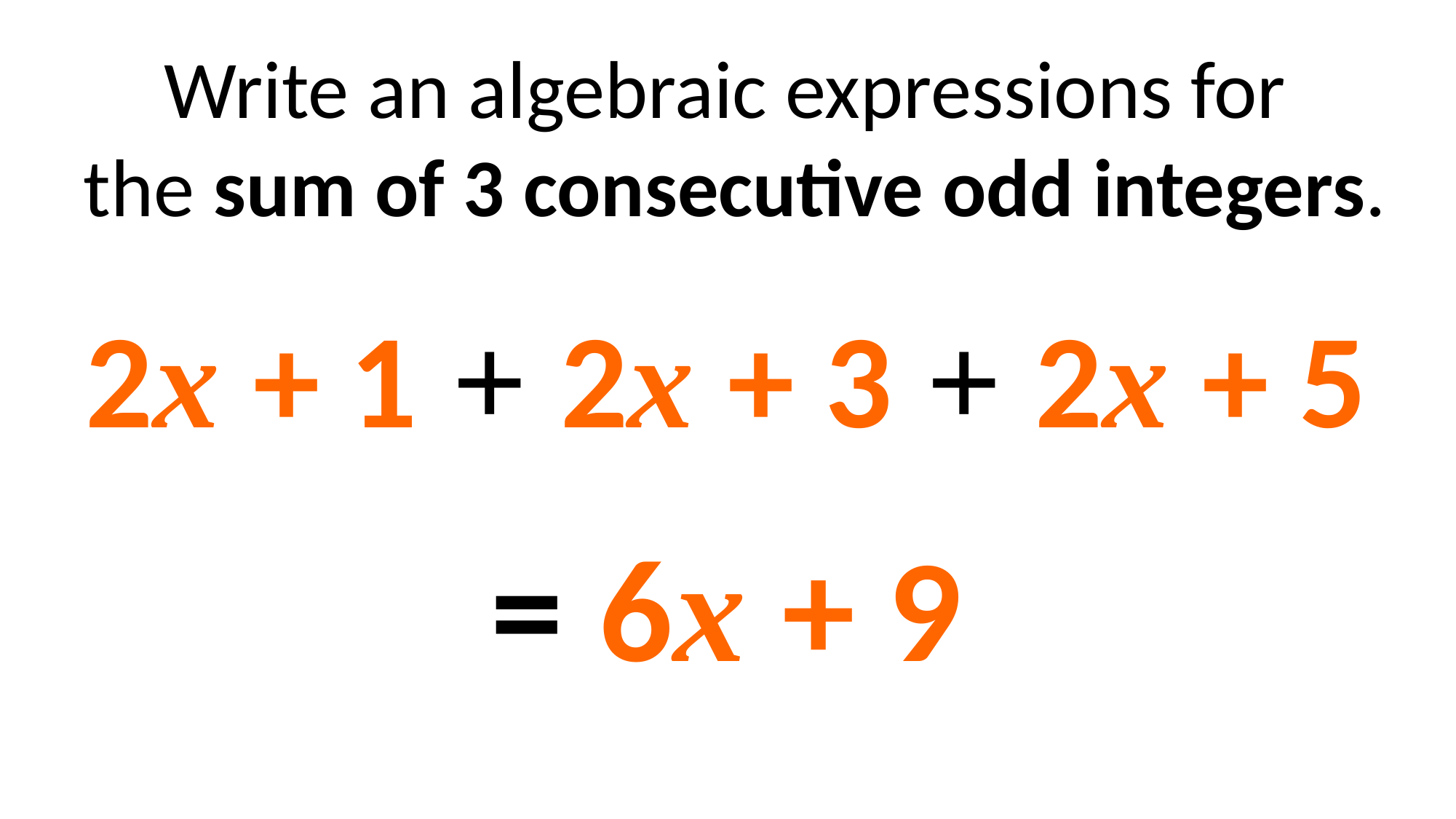

Write an algebraic expressions for
the sum of 3 consecutive odd integers.
2x + 1 + 2x + 3 + 2x + 5
= 6x + 9